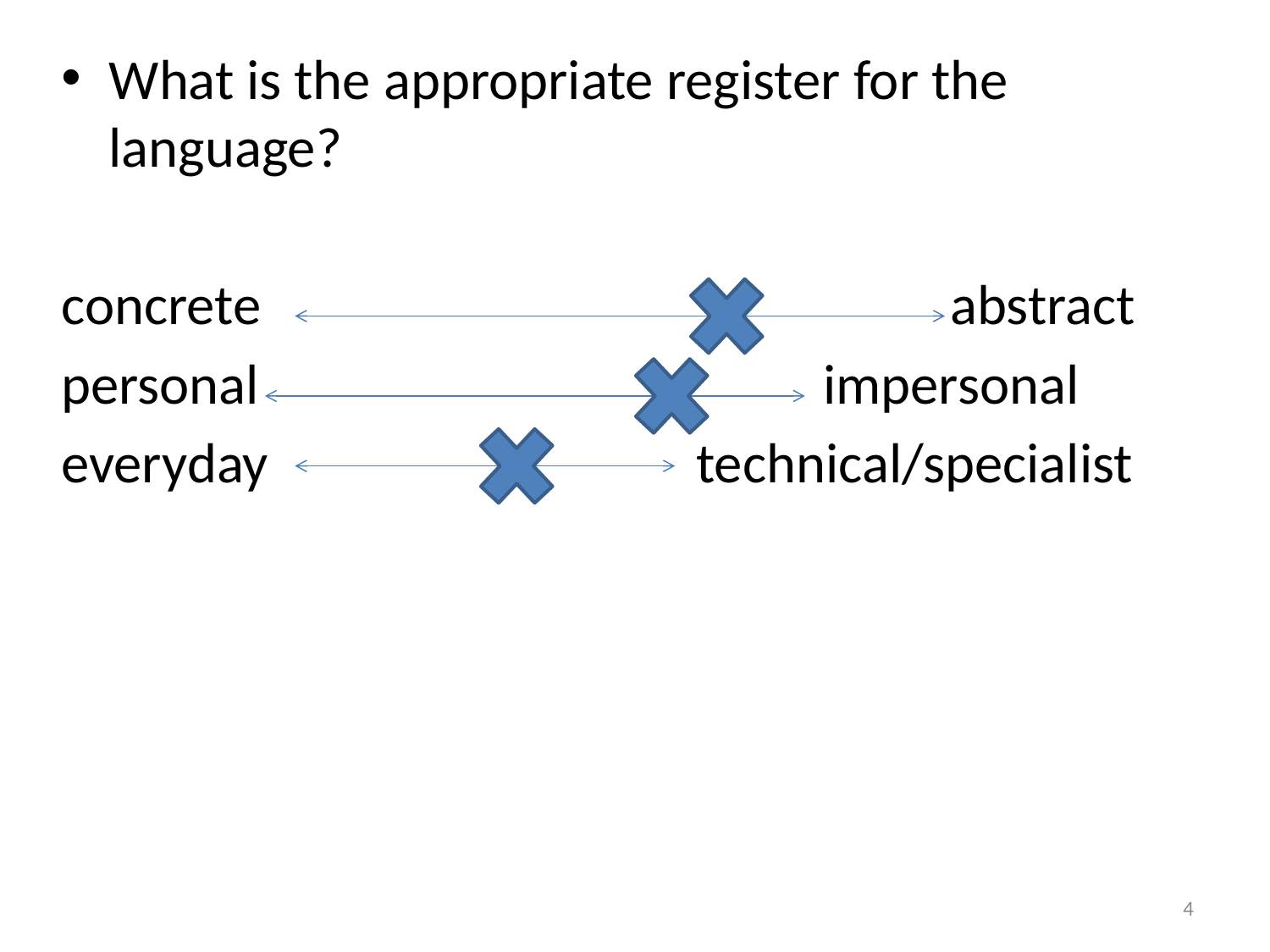

What is the appropriate register for the language?

concrete						abstract
personal					impersonal
everyday				technical/specialist

4